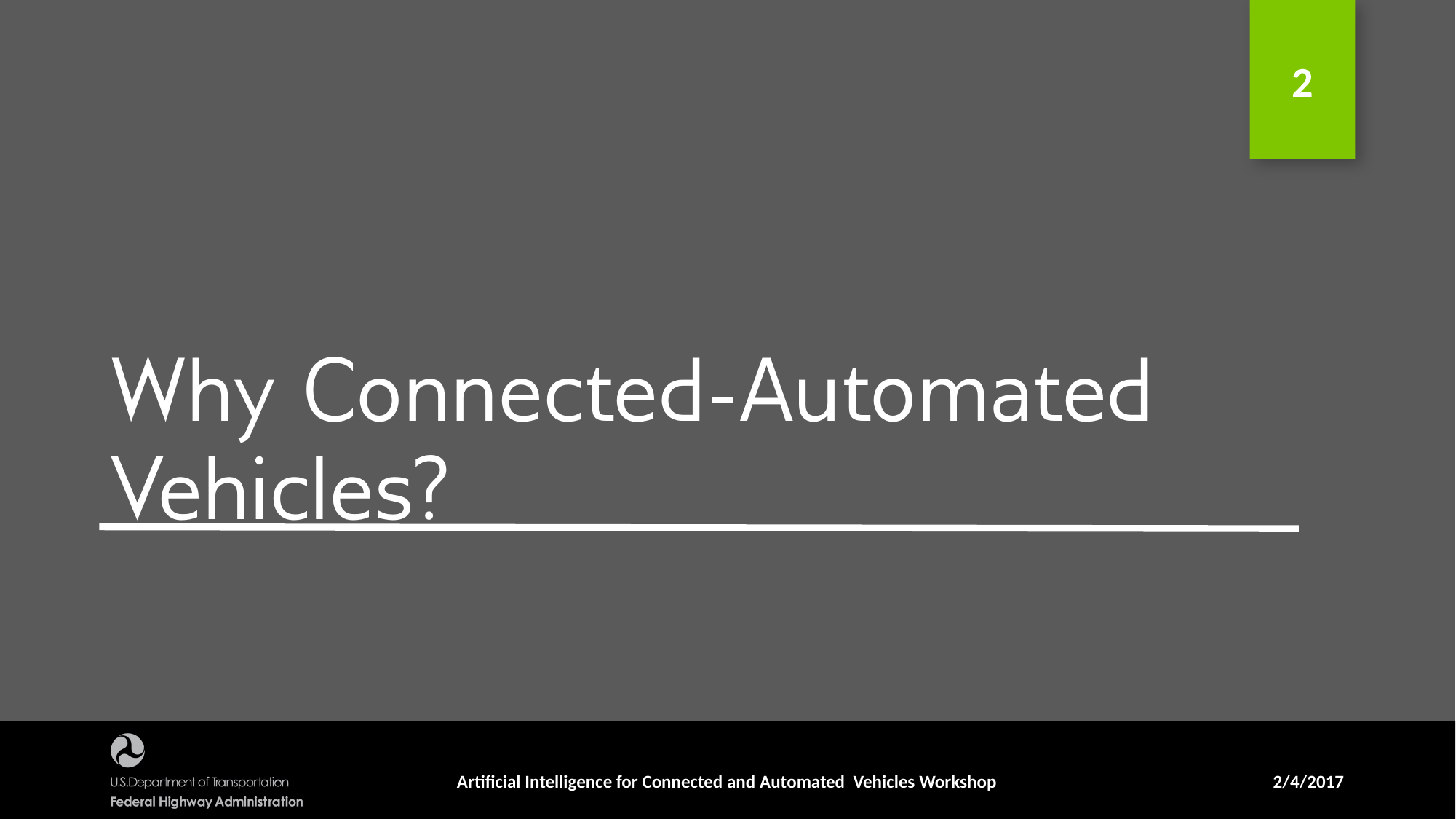

# Why Connected-Automated Vehicles?
Artificial Intelligence for Connected and Automated  Vehicles Workshop
2/4/2017